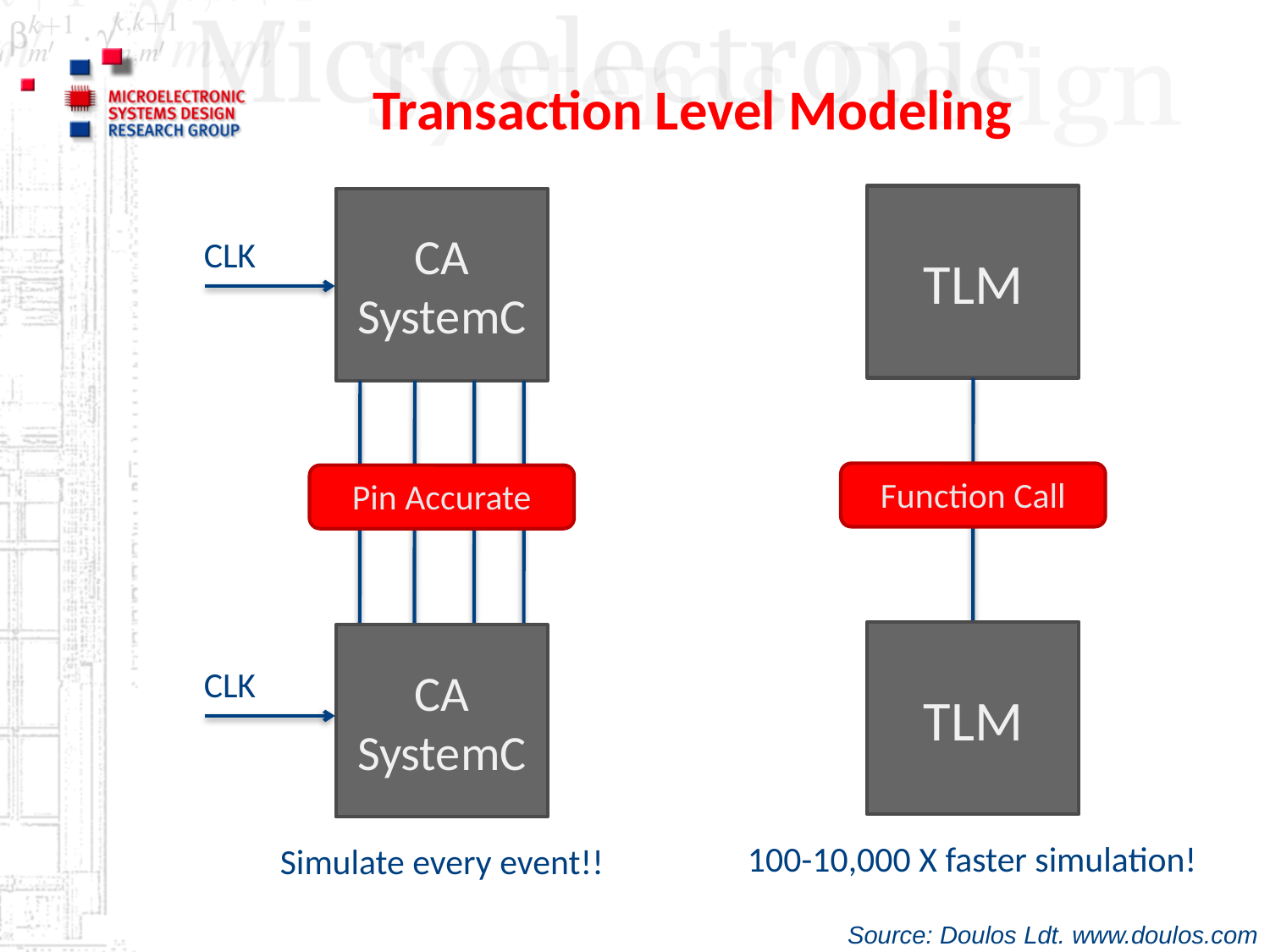

# Transaction Level Modeling
TLM
CA
SystemC
CLK
Function Call
Pin Accurate
TLM
CA
SystemC
CLK
100-10,000 X faster simulation!
Simulate every event!!
Source: Doulos Ldt. www.doulos.com